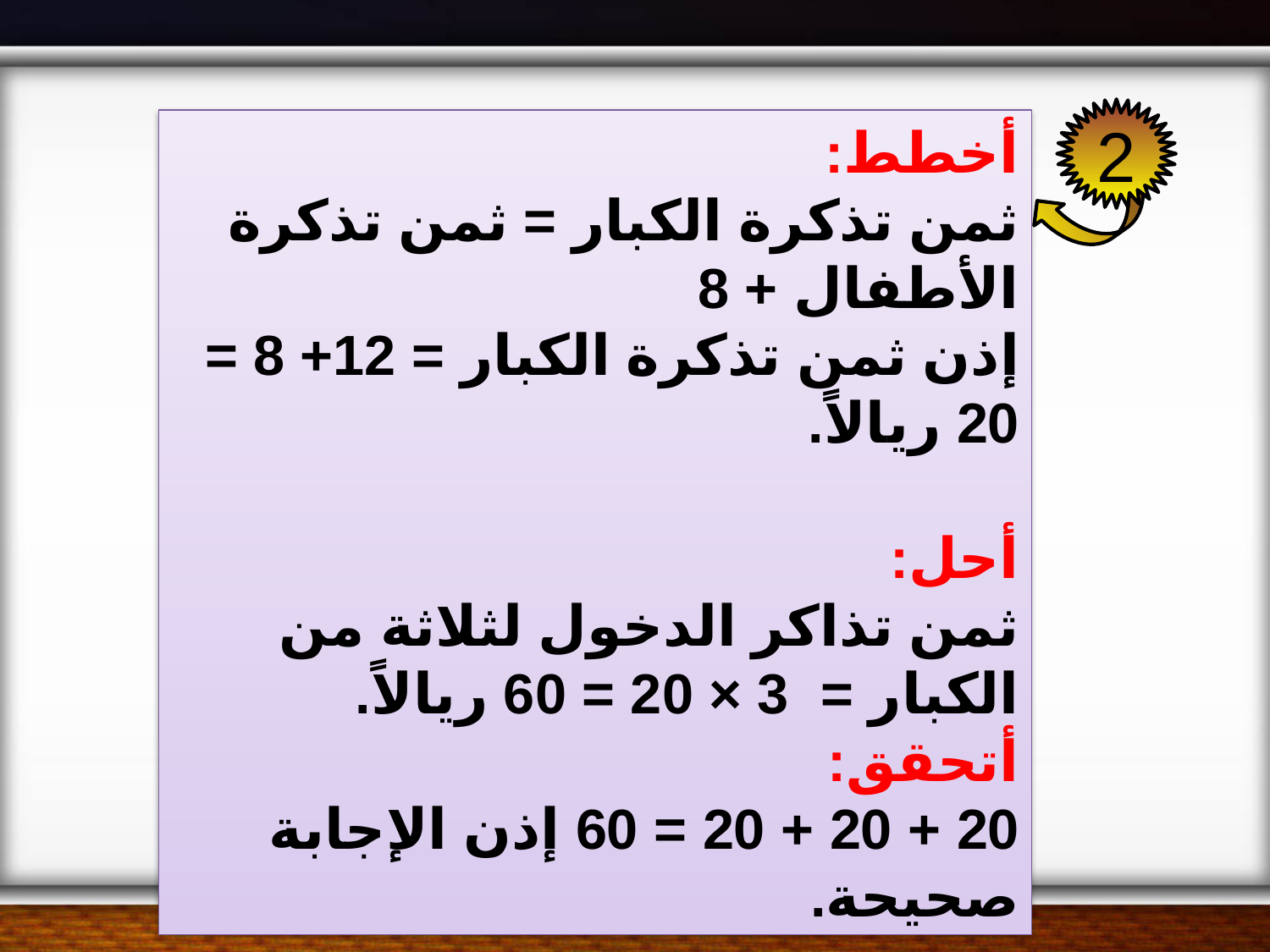

2

أخطط:
ثمن تذكرة الكبار = ثمن تذكرة الأطفال + 8
إذن ثمن تذكرة الكبار = 12+ 8 = 20 ريالاً.

أحل:
ثمن تذاكر الدخول لثلاثة من الكبار =  3 × 20 = 60 ريالاً.
أتحقق:
20 + 20 + 20 = 60 إذن الإجابة صحيحة.